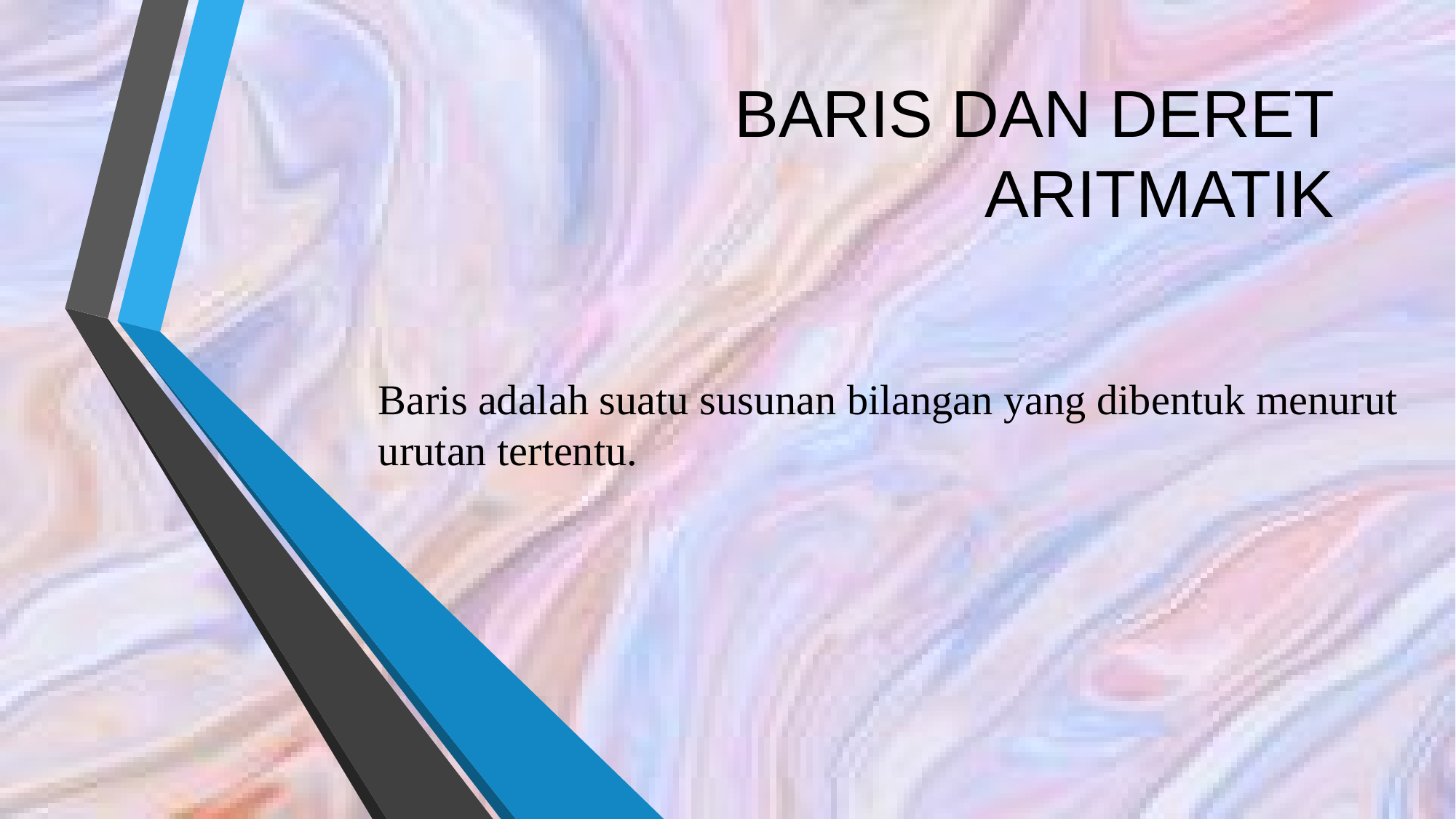

# BARIS DAN DERET ARITMATIK
Baris adalah suatu susunan bilangan yang dibentuk menurut urutan tertentu.